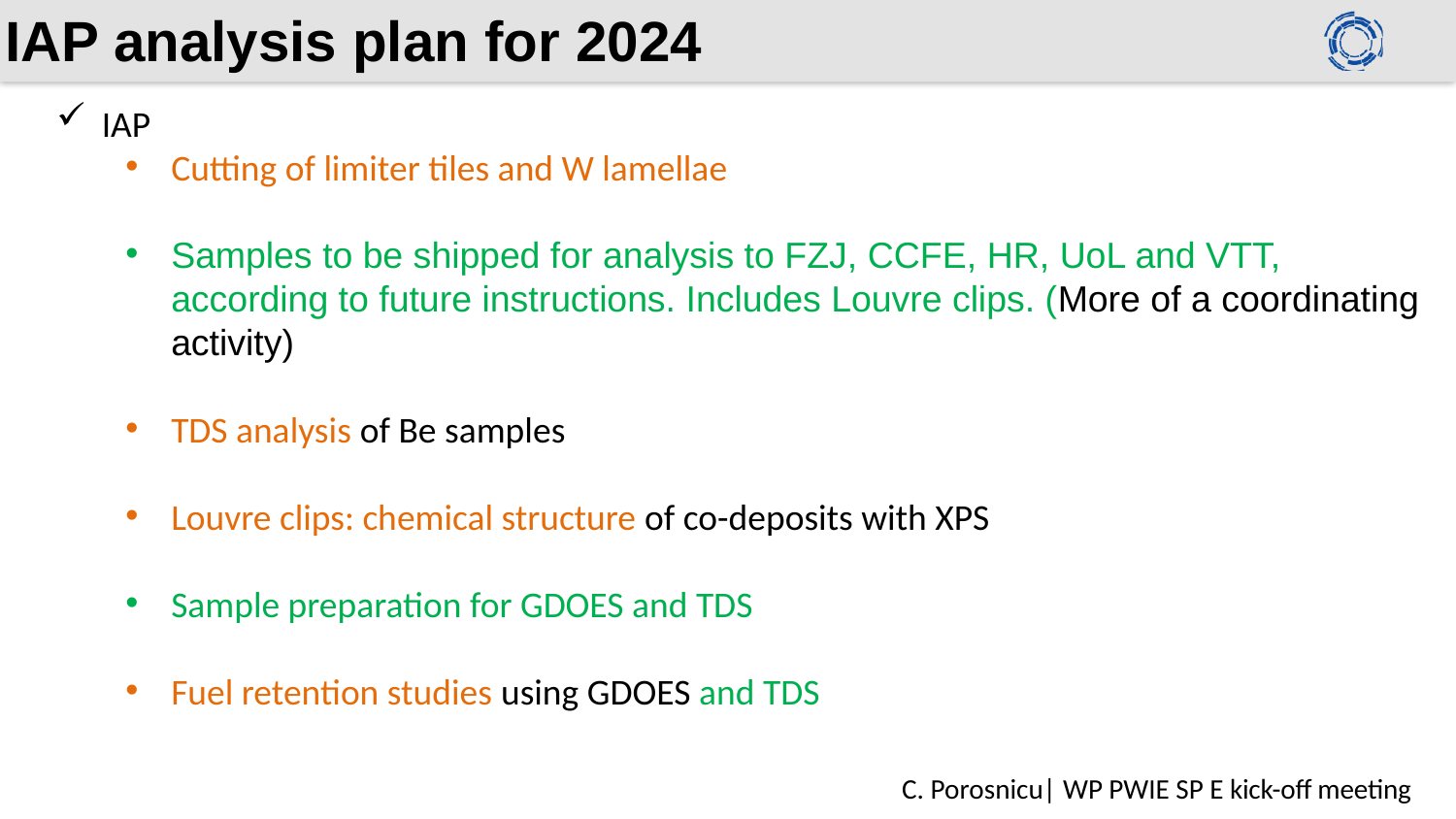

# IAP analysis plan for 2024
IAP
Cutting of limiter tiles and W lamellae

Samples to be shipped for analysis to FZJ, CCFE, HR, UoL and VTT, according to future instructions. Includes Louvre clips. (More of a coordinating activity)

TDS analysis of Be samples

Louvre clips: chemical structure of co-deposits with XPS

Sample preparation for GDOES and TDS

Fuel retention studies using GDOES and TDS
C. Porosnicu| WP PWIE SP E kick-off meeting